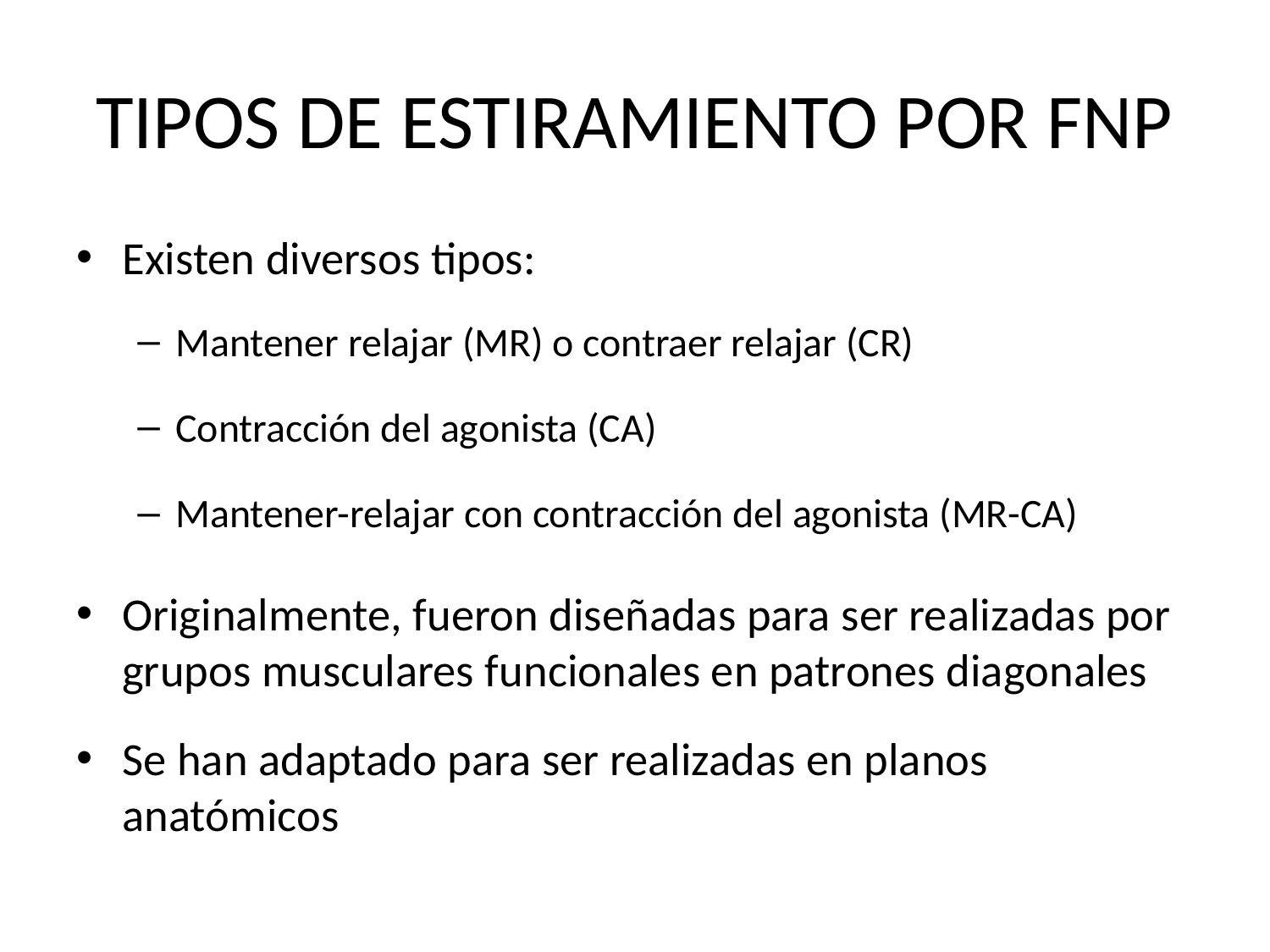

# TIPOS DE ESTIRAMIENTO POR FNP
Existen diversos tipos:

Mantener relajar (MR) o contraer relajar (CR)

Contracción del agonista (CA)

Mantener-relajar con contracción del agonista (MR-CA)

Originalmente, fueron diseñadas para ser realizadas por grupos musculares funcionales en patrones diagonales

Se han adaptado para ser realizadas en planos anatómicos